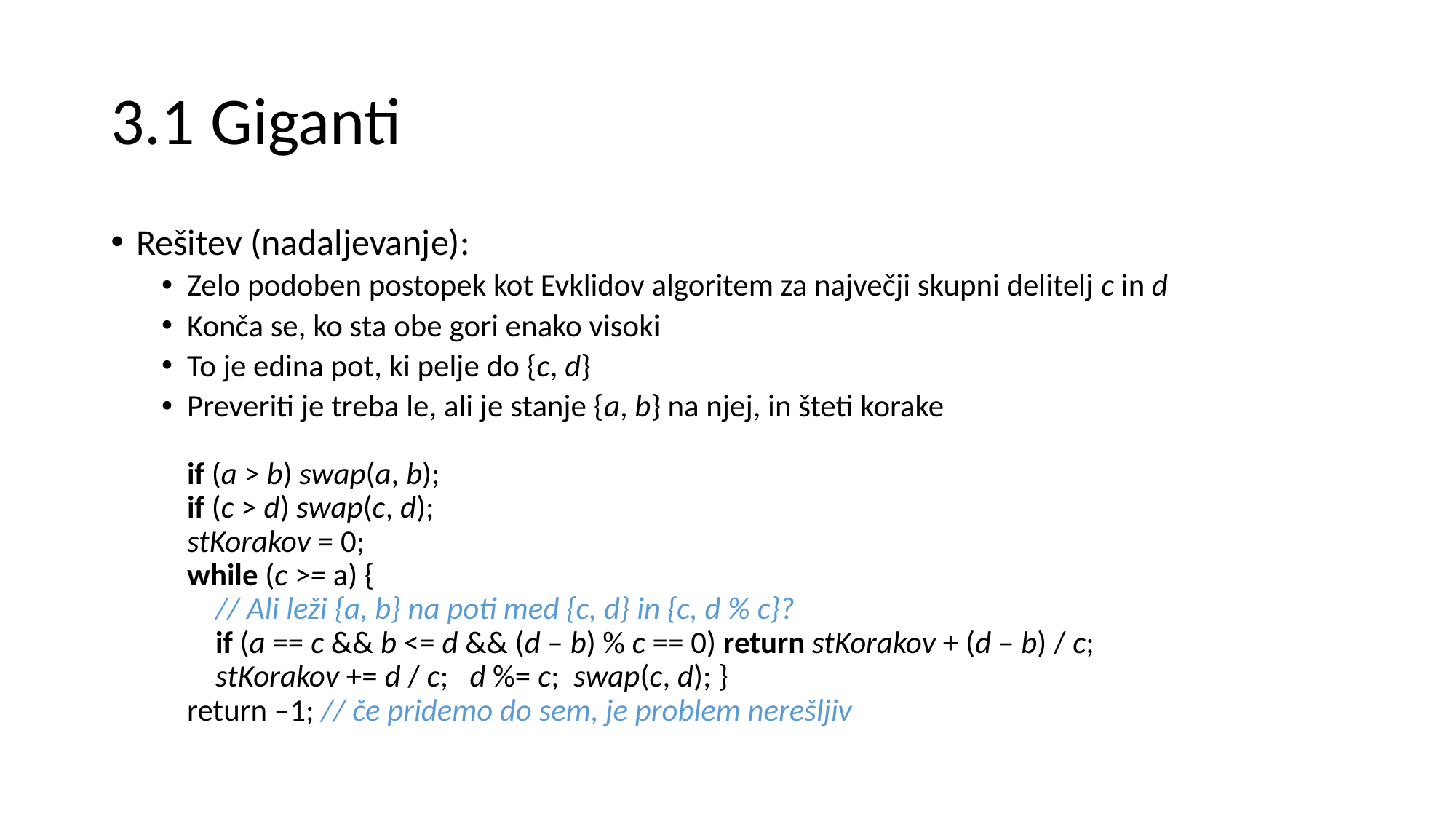

# 3.1 Giganti
Rešitev (nadaljevanje):
Zelo podoben postopek kot Evklidov algoritem za največji skupni delitelj c in d
Konča se, ko sta obe gori enako visoki
To je edina pot, ki pelje do {c, d}
Preveriti je treba le, ali je stanje {a, b} na njej, in šteti korake
if (a > b) swap(a, b);
if (c > d) swap(c, d);
stKorakov = 0;
while (c >= a) {
    // Ali leži {a, b} na poti med {c, d} in {c, d % c}?
    if (a == c && b <= d && (d – b) % c == 0) return stKorakov + (d – b) / c;
    stKorakov += d / c;   d %= c;  swap(c, d); }
return –1; // če pridemo do sem, je problem nerešljiv